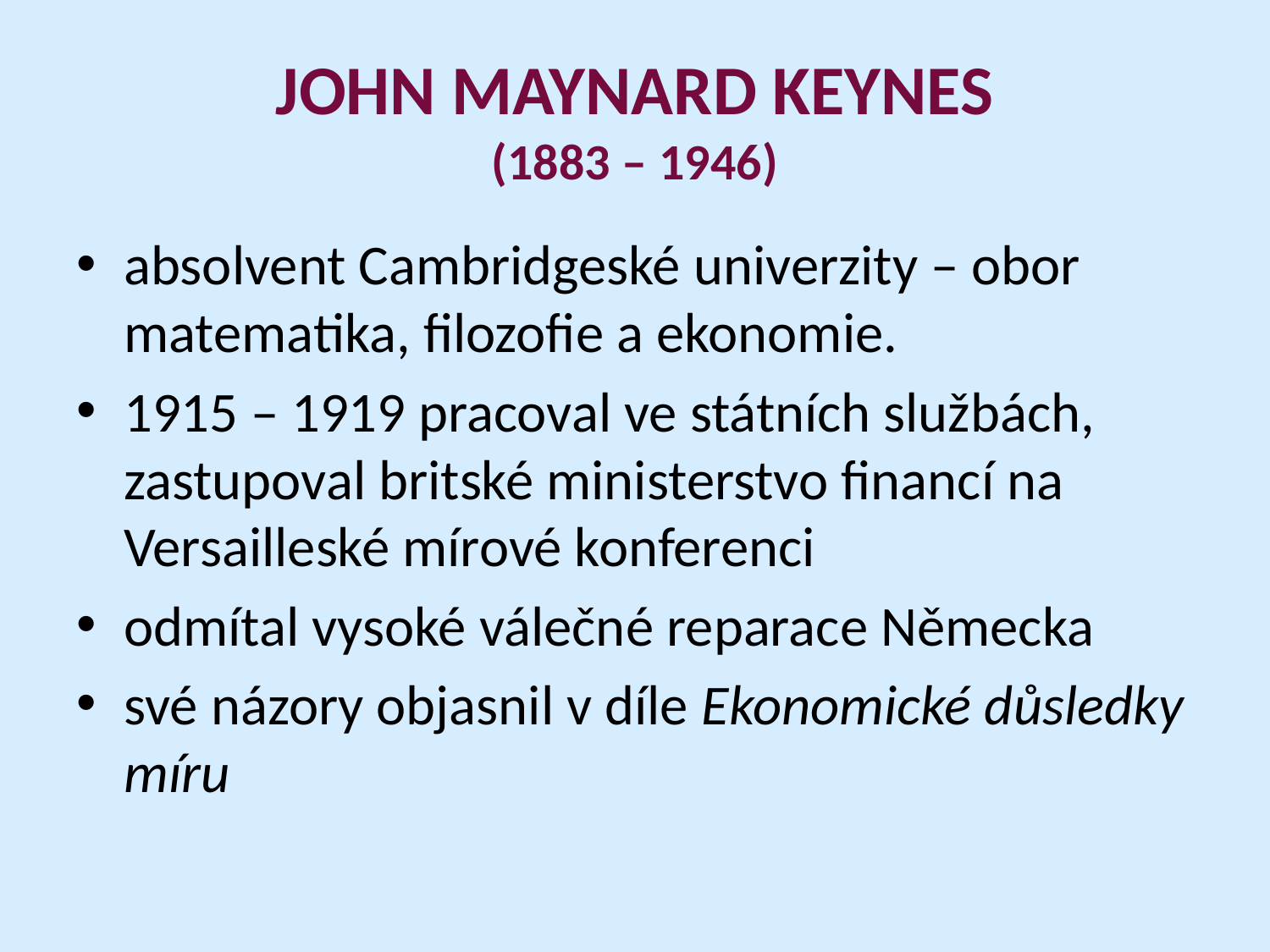

# JOHN MAYNARD KEYNES (1883 – 1946)
absolvent Cambridgeské univerzity – obor matematika, filozofie a ekonomie.
1915 – 1919 pracoval ve státních službách, zastupoval britské ministerstvo financí na Versailleské mírové konferenci
odmítal vysoké válečné reparace Německa
své názory objasnil v díle Ekonomické důsledky míru